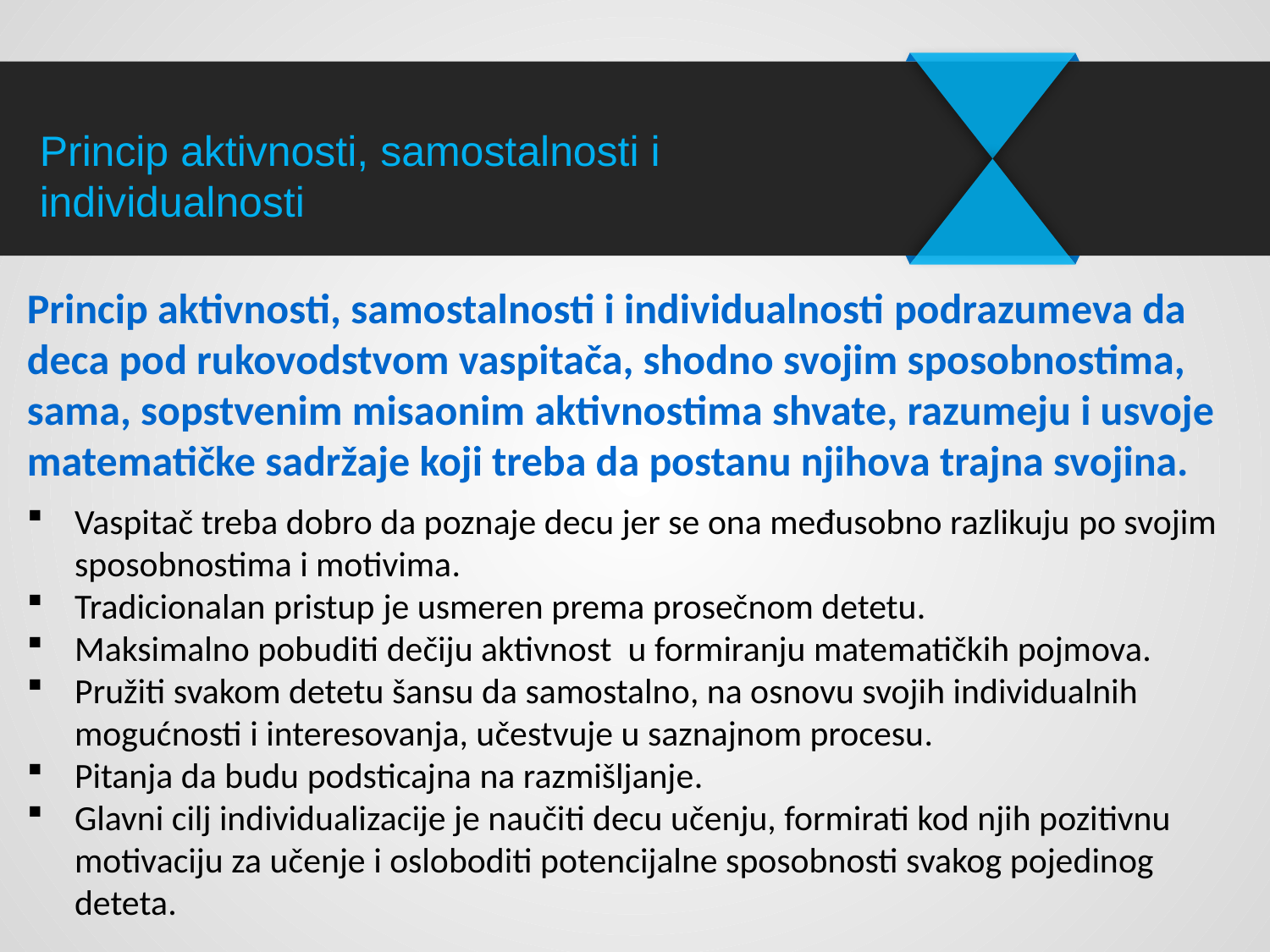

# Princip aktivnosti, samostalnosti i individualnosti
Princip aktivnosti, samostalnosti i individualnosti podrazumeva da deca pod rukovodstvom vaspitača, shodno svojim sposobnostima, sama, sopstvenim misaonim aktivnostima shvate, razumeju i usvoje matematičke sadržaje koji treba da postanu njihova trajna svojina.
Vaspitač treba dobro da poznaje decu jer se ona međusobno razlikuju po svojim sposobnostima i motivima.
Tradicionalan pristup je usmeren prema prosečnom detetu.
Maksimalno pobuditi dečiju aktivnost  u formiranju matematičkih pojmova.
Pružiti svakom detetu šansu da samostalno, na osnovu svojih individualnih mogućnosti i interesovanja, učestvuje u saznajnom procesu.
Pitanja da budu podsticajna na razmišljanje.
Glavni cilj individualizacije je naučiti decu učenju, formirati kod njih pozitivnu motivaciju za učenje i osloboditi potencijalne sposobnosti svakog pojedinog deteta.